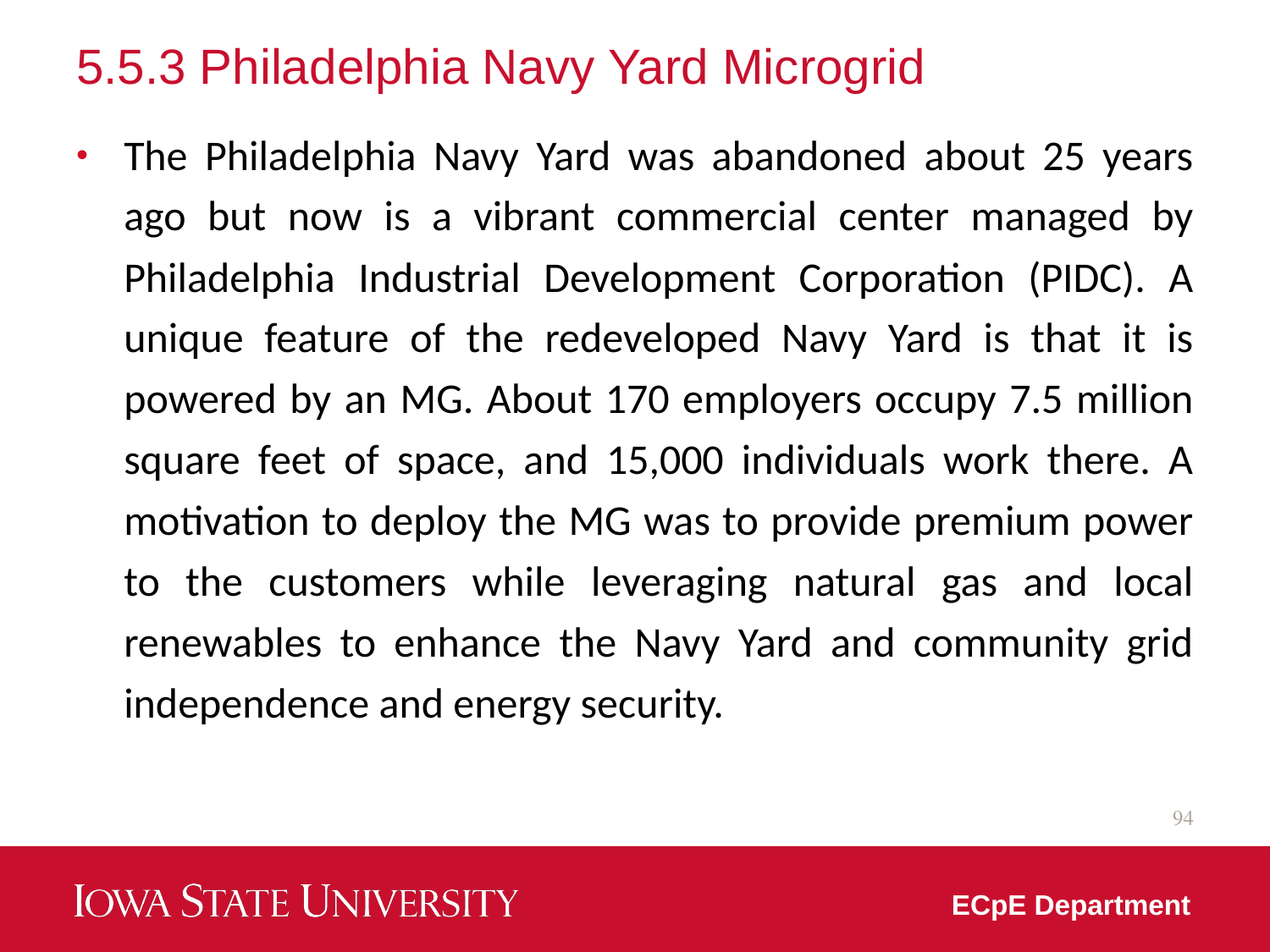

# 5.5.3 Philadelphia Navy Yard Microgrid
The Philadelphia Navy Yard was abandoned about 25 years ago but now is a vibrant commercial center managed by Philadelphia Industrial Development Corporation (PIDC). A unique feature of the redeveloped Navy Yard is that it is powered by an MG. About 170 employers occupy 7.5 million square feet of space, and 15,000 individuals work there. A motivation to deploy the MG was to provide premium power to the customers while leveraging natural gas and local renewables to enhance the Navy Yard and community grid independence and energy security.
94
ECpE Department